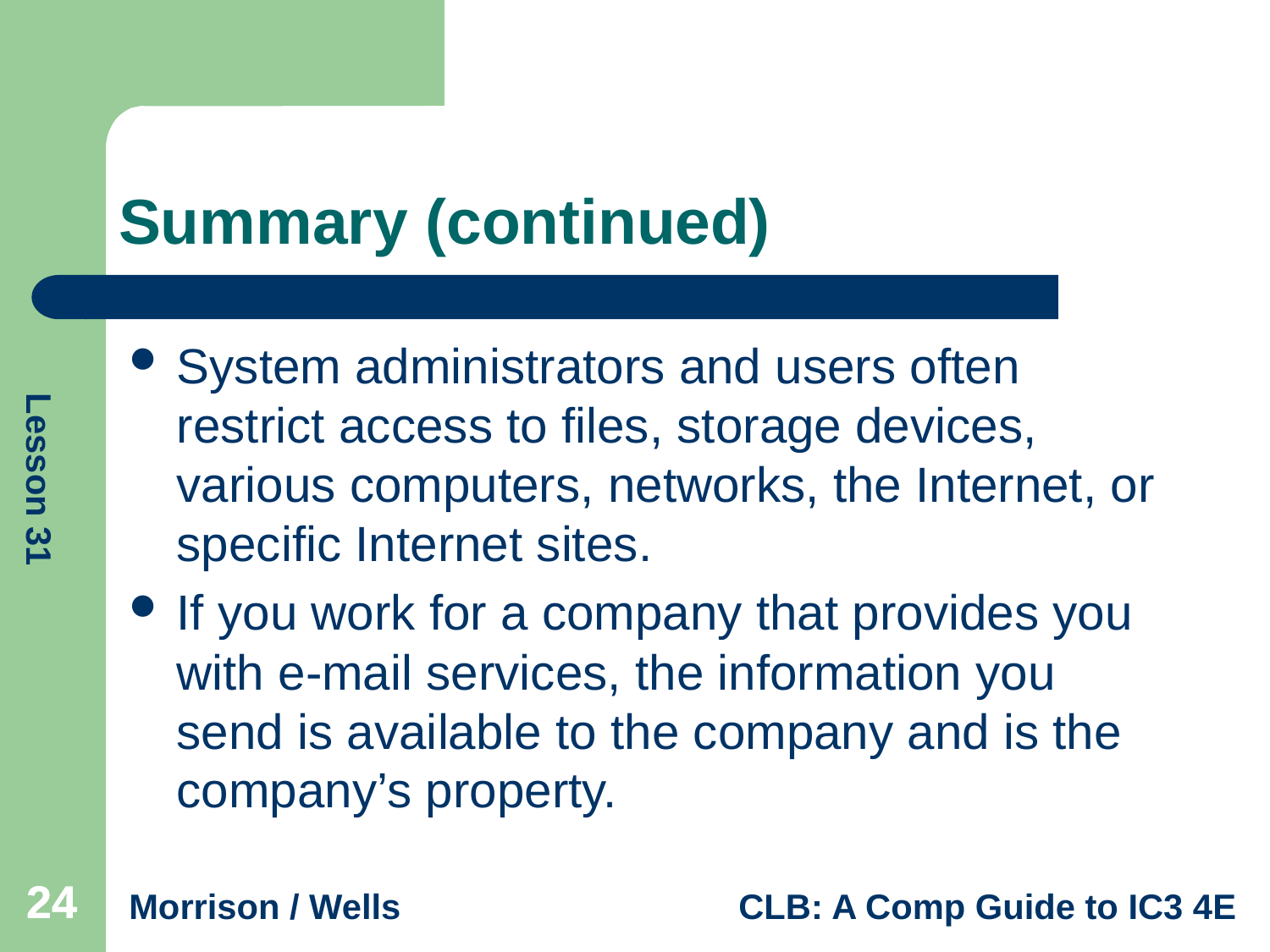

# Summary (continued)
System administrators and users often restrict access to files, storage devices, various computers, networks, the Internet, or specific Internet sites.
If you work for a company that provides you with e-mail services, the information you send is available to the company and is the company’s property.
24
24
24